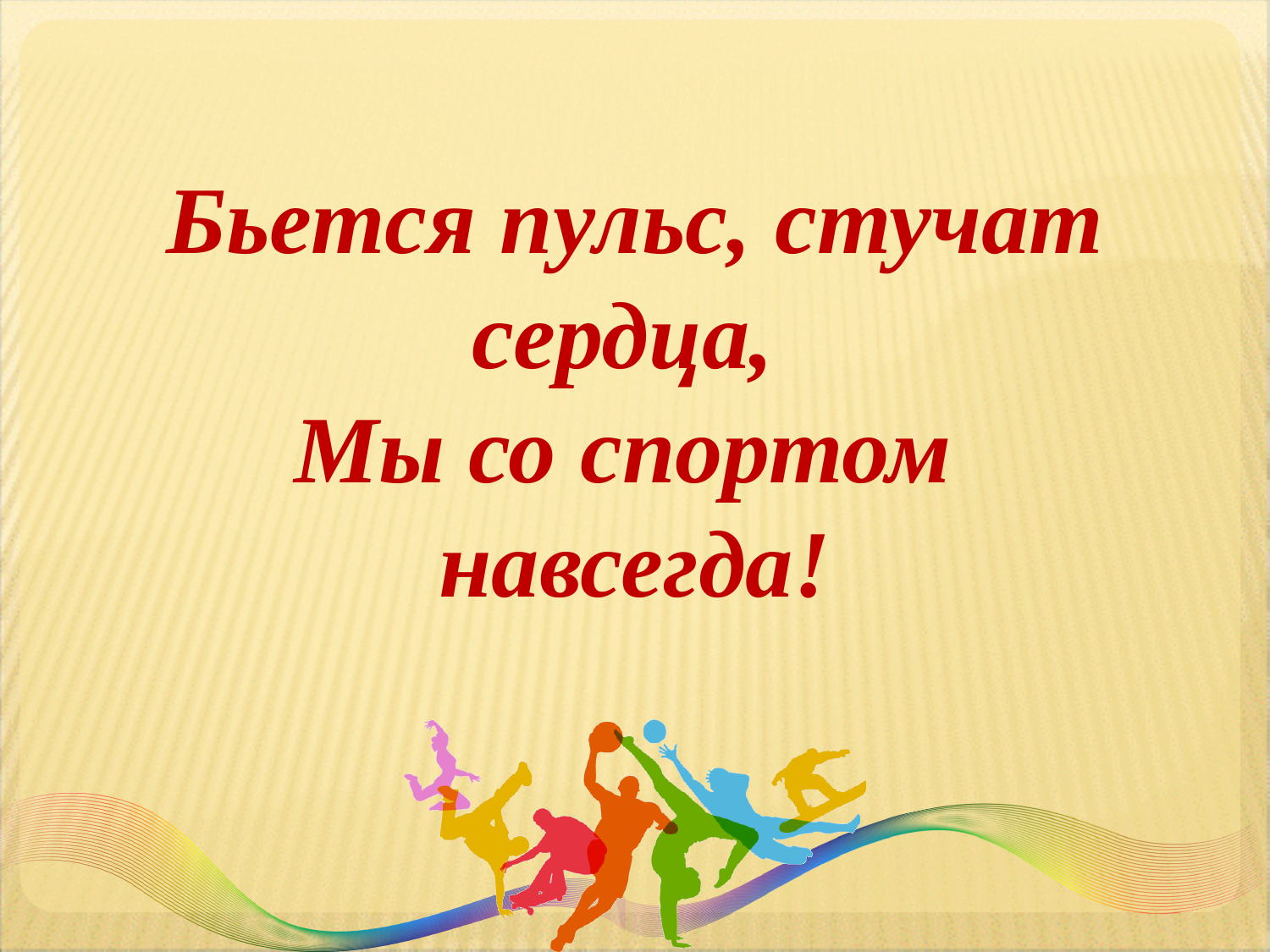

# Бьется пульс, стучат сердца, Мы со спортом навсегда!